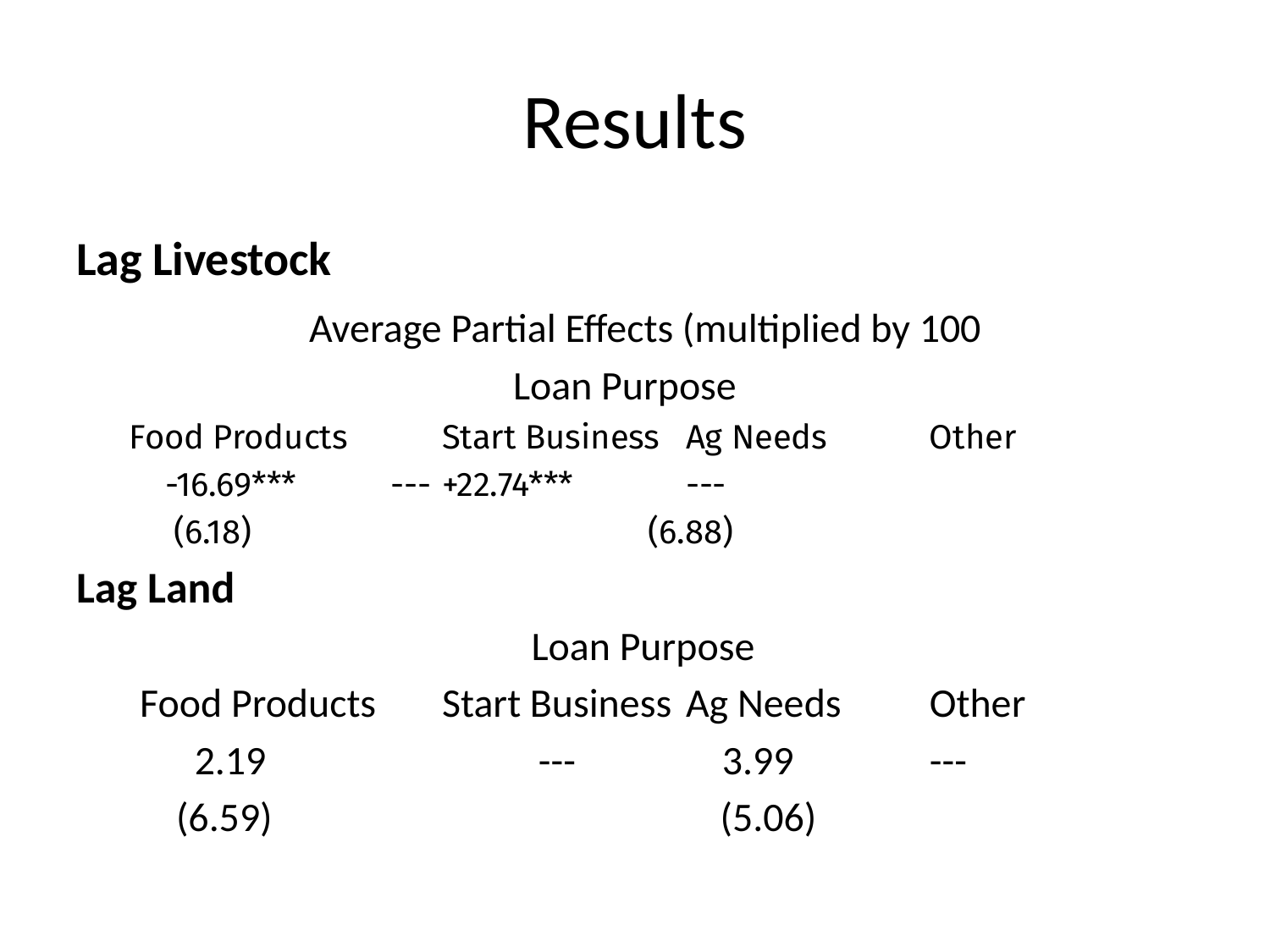

# Results
Lag Livestock
                      Average Partial Effects (multiplied by 100
                                                Loan Purpose
      Food Products 	Start Business 	Ag Needs 	Other
          -16.69*** 	        --- 	+22.74*** 	---
           (6.18) 	                                     (6.88)
Lag Land
                                                  Loan Purpose
       Food Products 	Start Business 	Ag Needs 	Other
             2.19 	                        --- 	    3.99             	---
           (6.59) 	                                            (5.06)